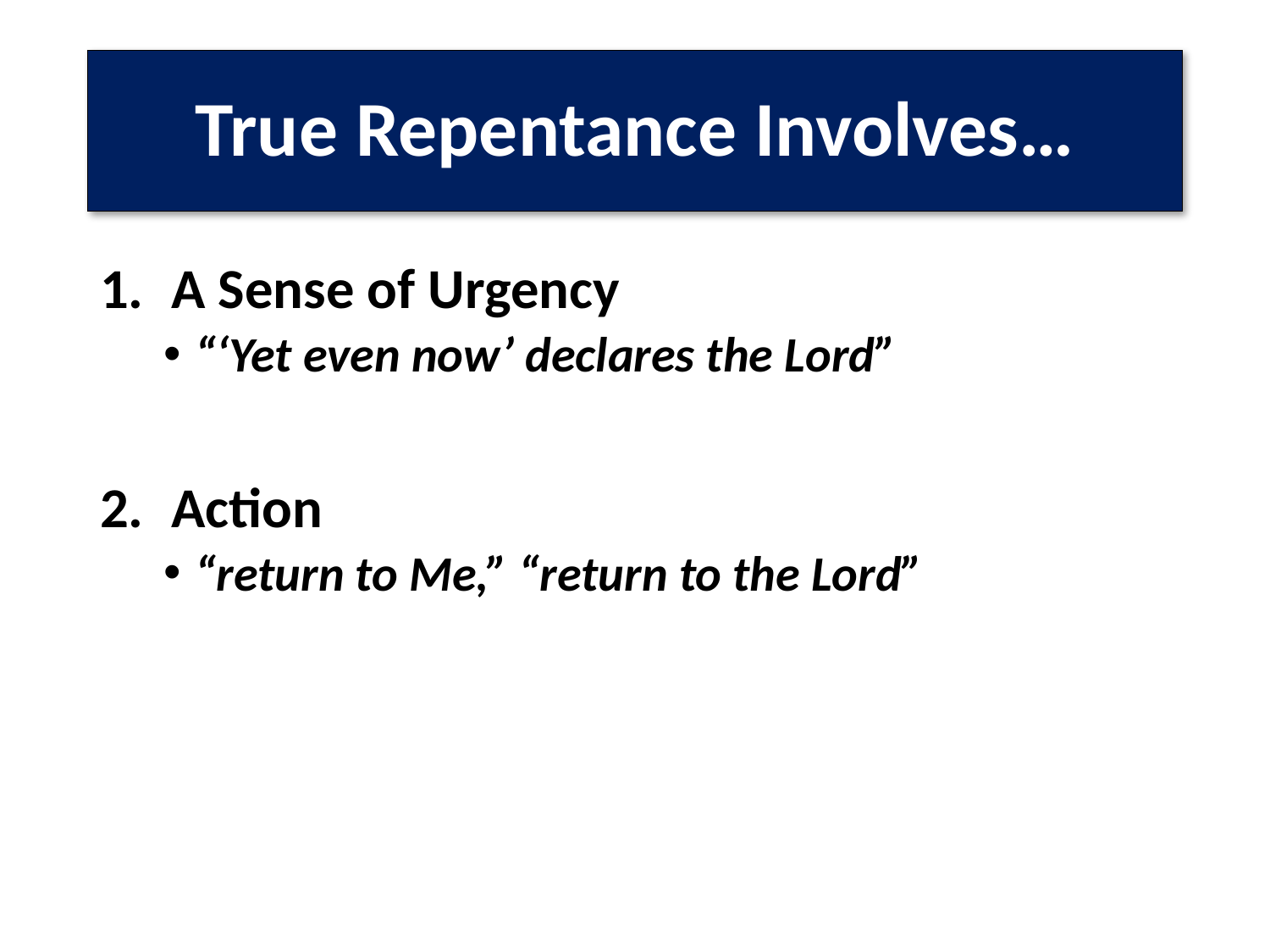

# True Repentance Involves…
A Sense of Urgency
“‘Yet even now’ declares the Lord”

Action
“return to Me,” “return to the Lord”